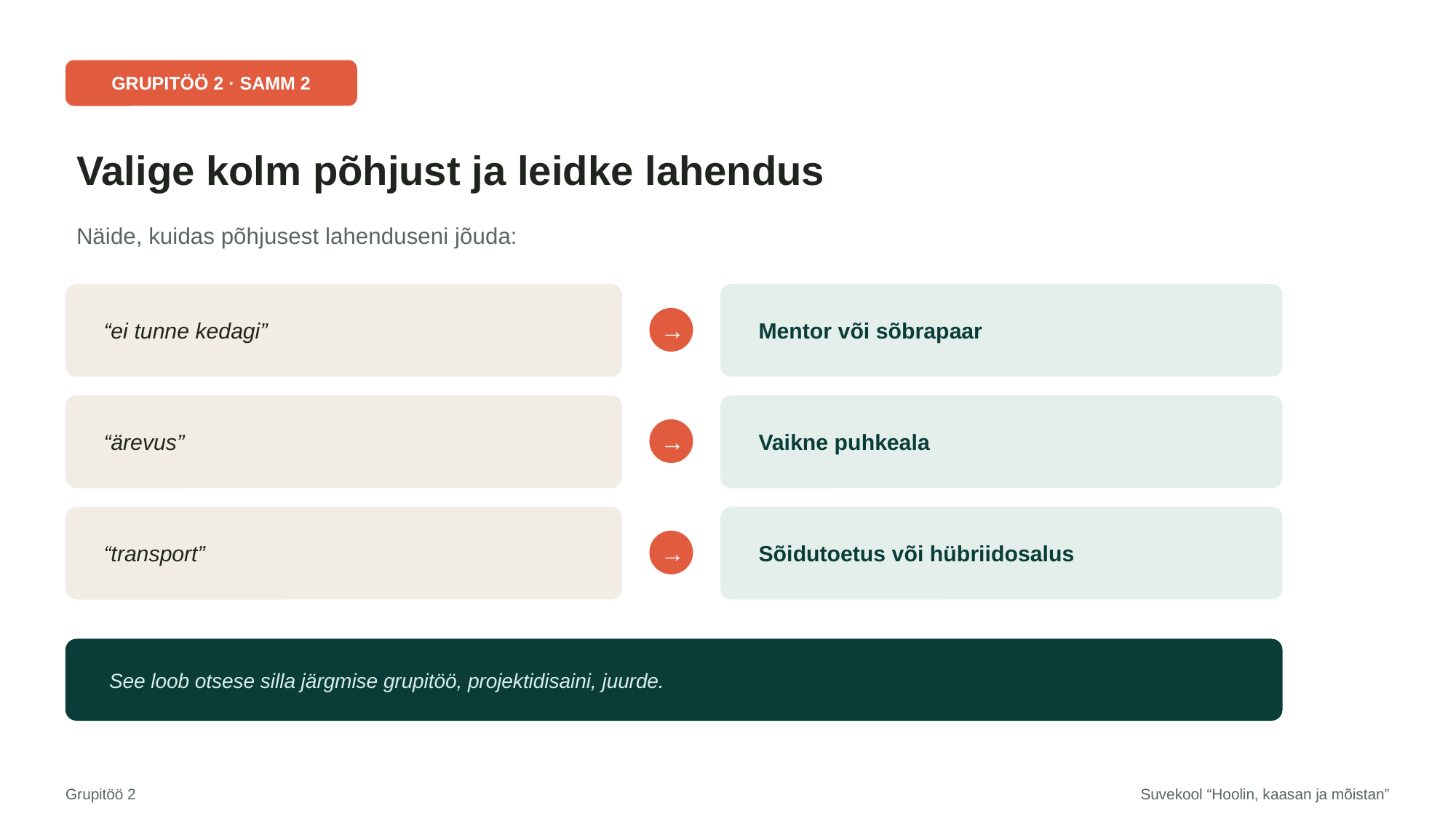

GRUPITÖÖ 2 · SAMM 2
Valige kolm põhjust ja leidke lahendus
Näide, kuidas põhjusest lahenduseni jõuda:

“ei tunne kedagi”

Mentor või sõbrapaar

→

“ärevus”

Vaikne puhkeala

→

“transport”

Sõidutoetus või hübriidosalus

→

See loob otsese silla järgmise grupitöö, projektidisaini, juurde.
Grupitöö 2
Suvekool “Hoolin, kaasan ja mõistan”